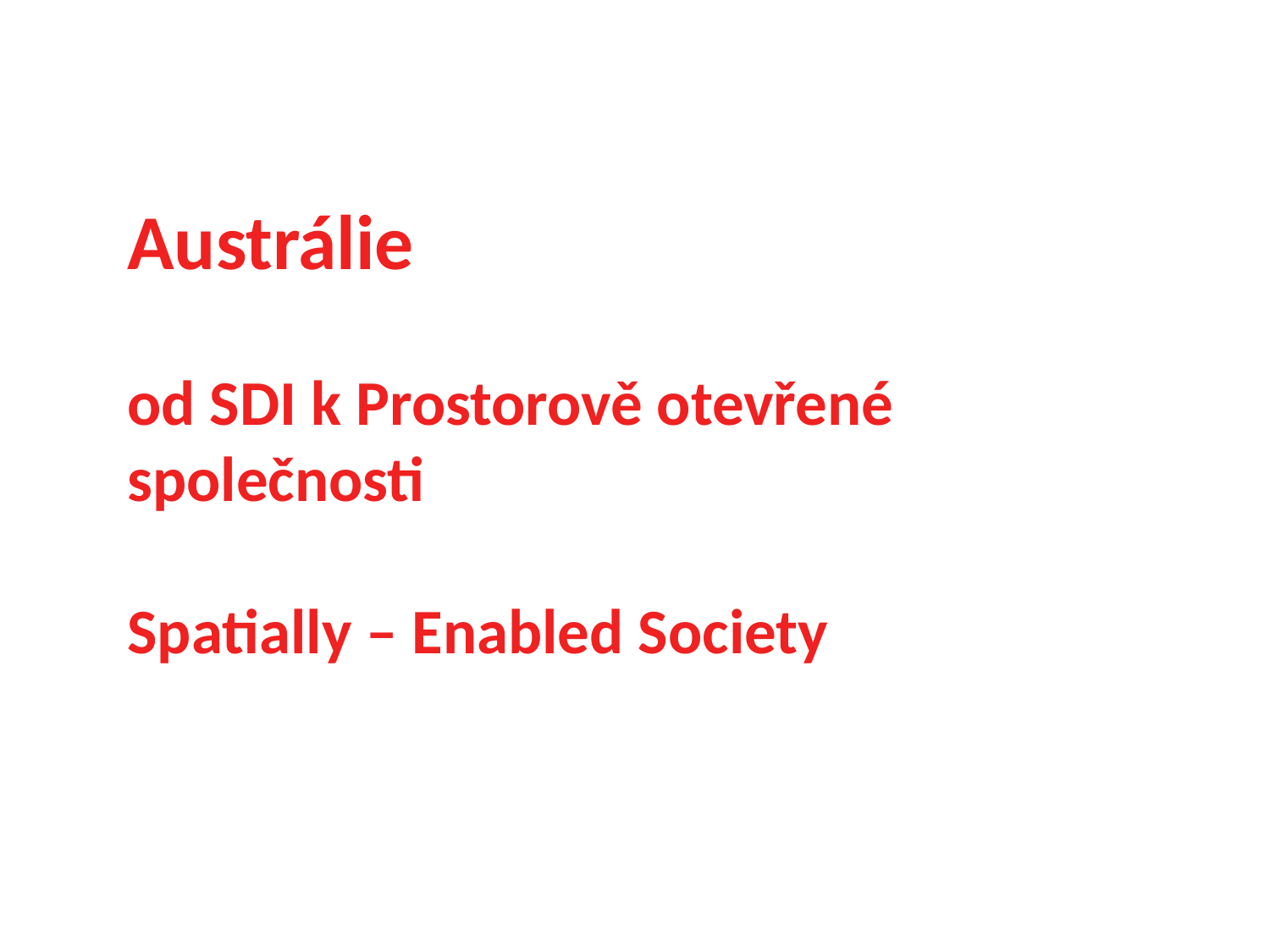

Austrálie

od SDI k Prostorově otevřené společnosti

Spatially – Enabled Society